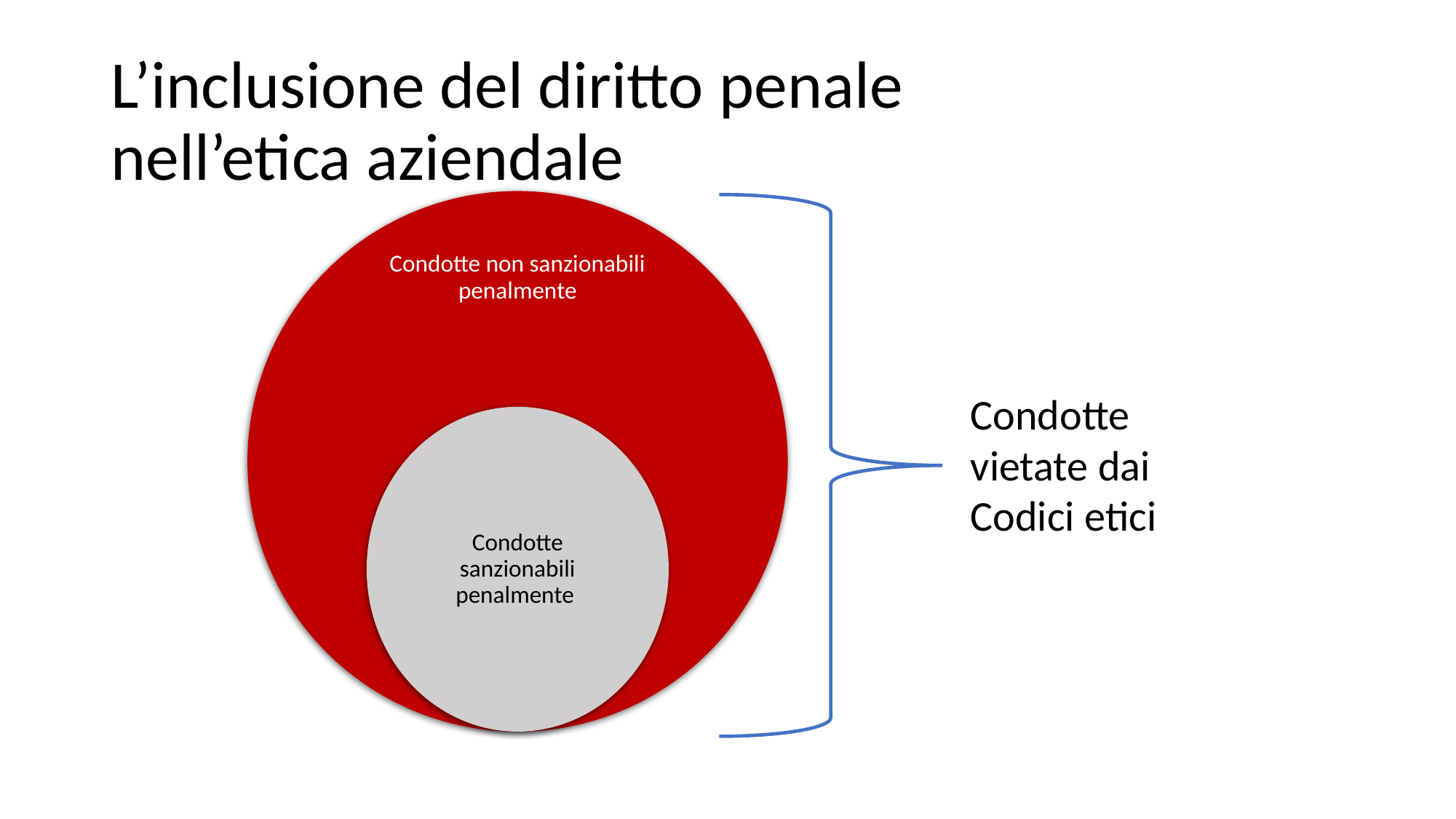

# L’inclusione del diritto penale nell’etica aziendale
Condotte non sanzionabili penalmente
Condotte sanzionabili penalmente

Condotte vietate dai Codici etici